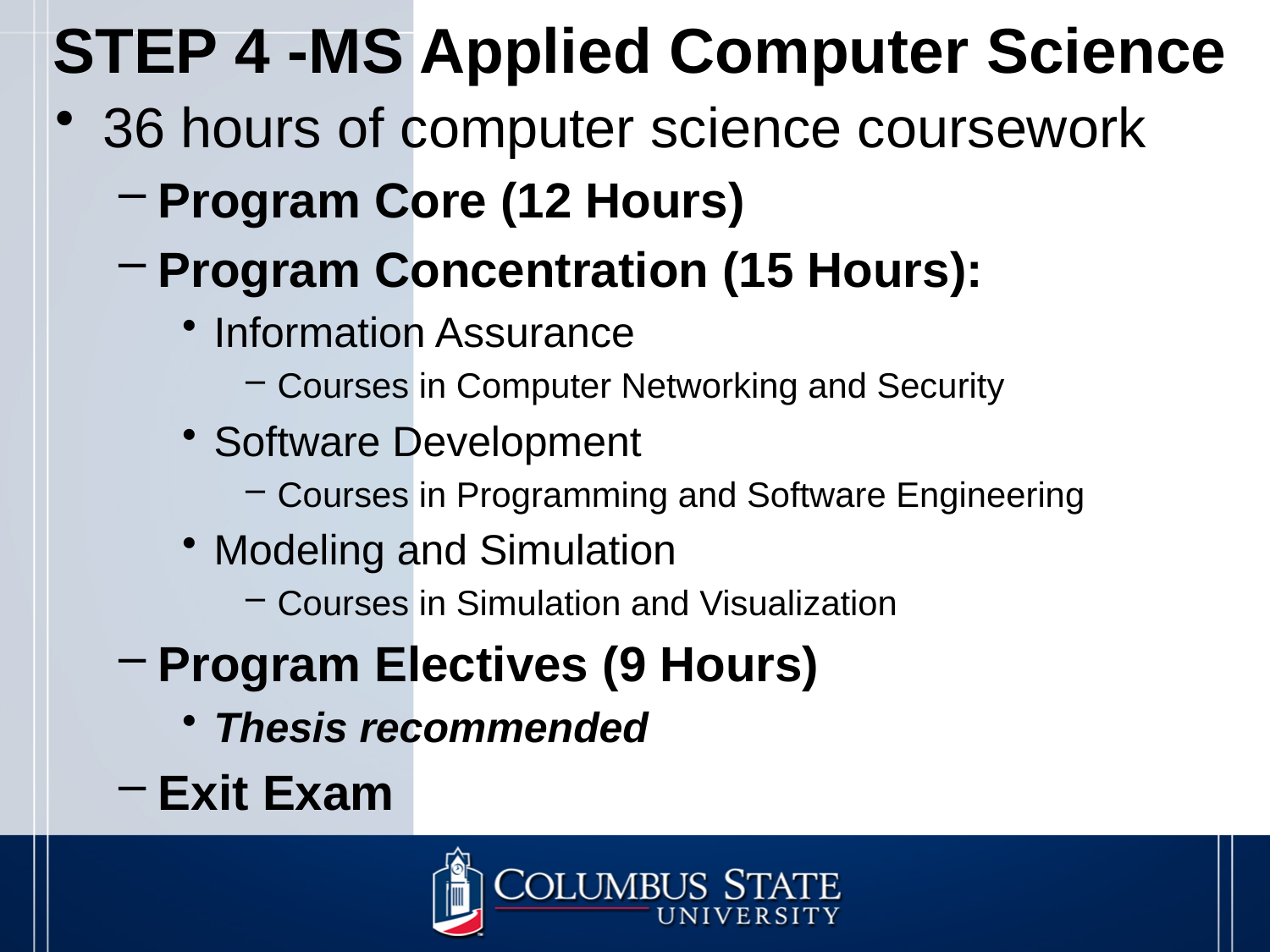

# STEP 4 -MS Applied Computer Science
36 hours of computer science coursework
Program Core (12 Hours)
Program Concentration (15 Hours):
Information Assurance
Courses in Computer Networking and Security
Software Development
Courses in Programming and Software Engineering
Modeling and Simulation
Courses in Simulation and Visualization
Program Electives (9 Hours)
Thesis recommended
Exit Exam